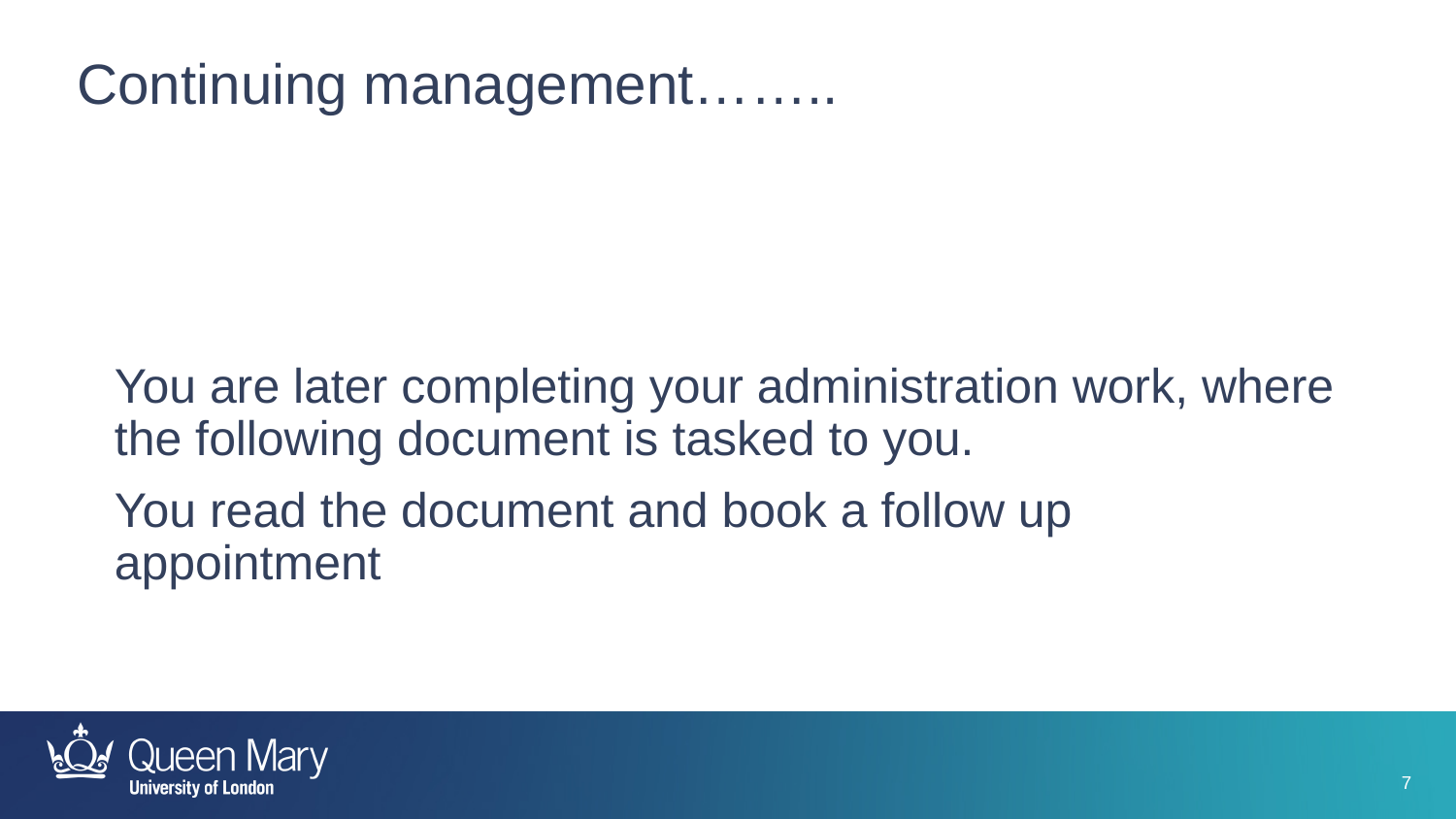

# Continuing management……..
You are later completing your administration work, where the following document is tasked to you.
You read the document and book a follow up appointment